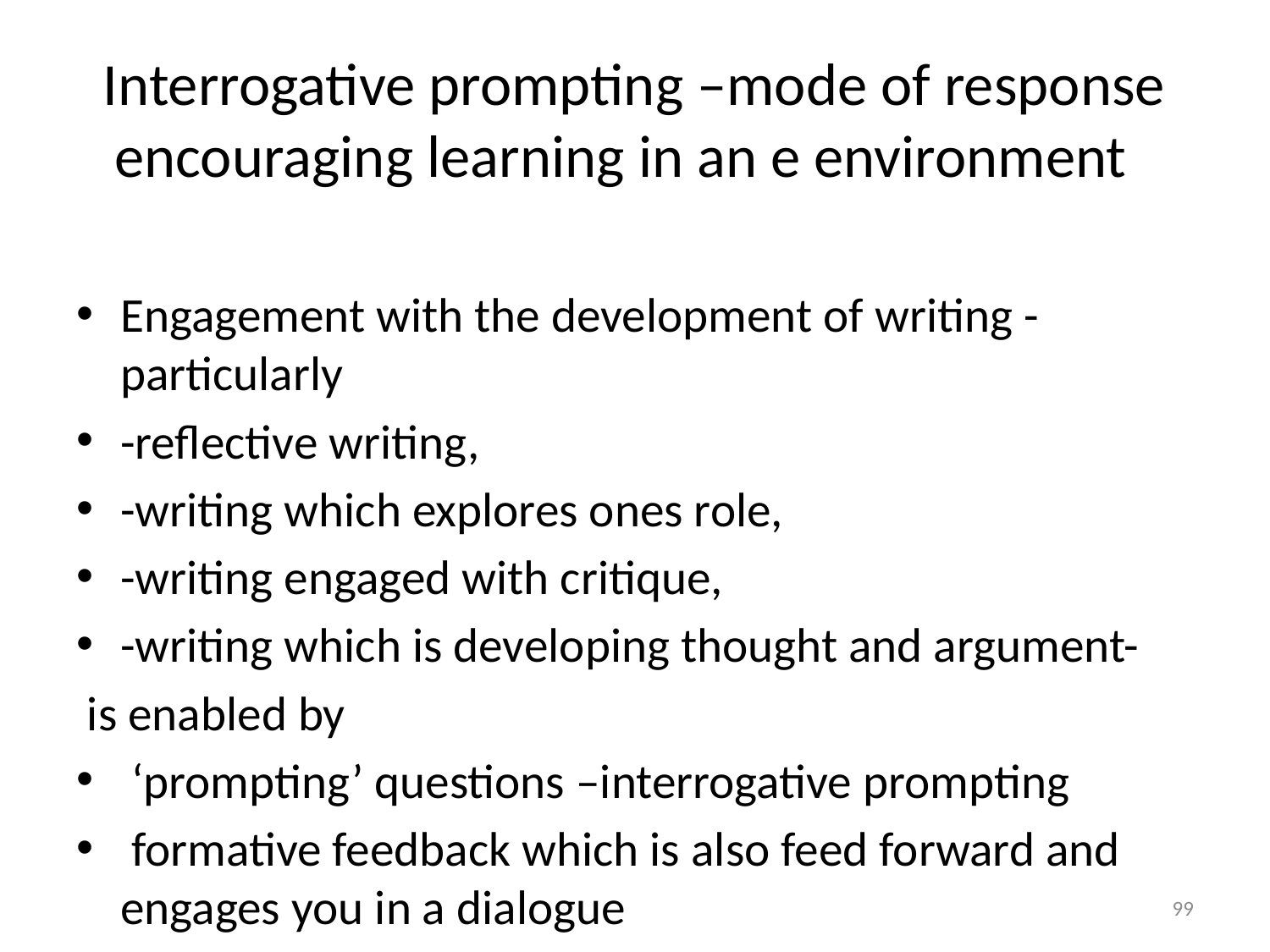

# Interrogative prompting –mode of response encouraging learning in an e environment
Engagement with the development of writing - particularly
-reflective writing,
-writing which explores ones role,
-writing engaged with critique,
-writing which is developing thought and argument-
 is enabled by
 ‘prompting’ questions –interrogative prompting
 formative feedback which is also feed forward and engages you in a dialogue
99